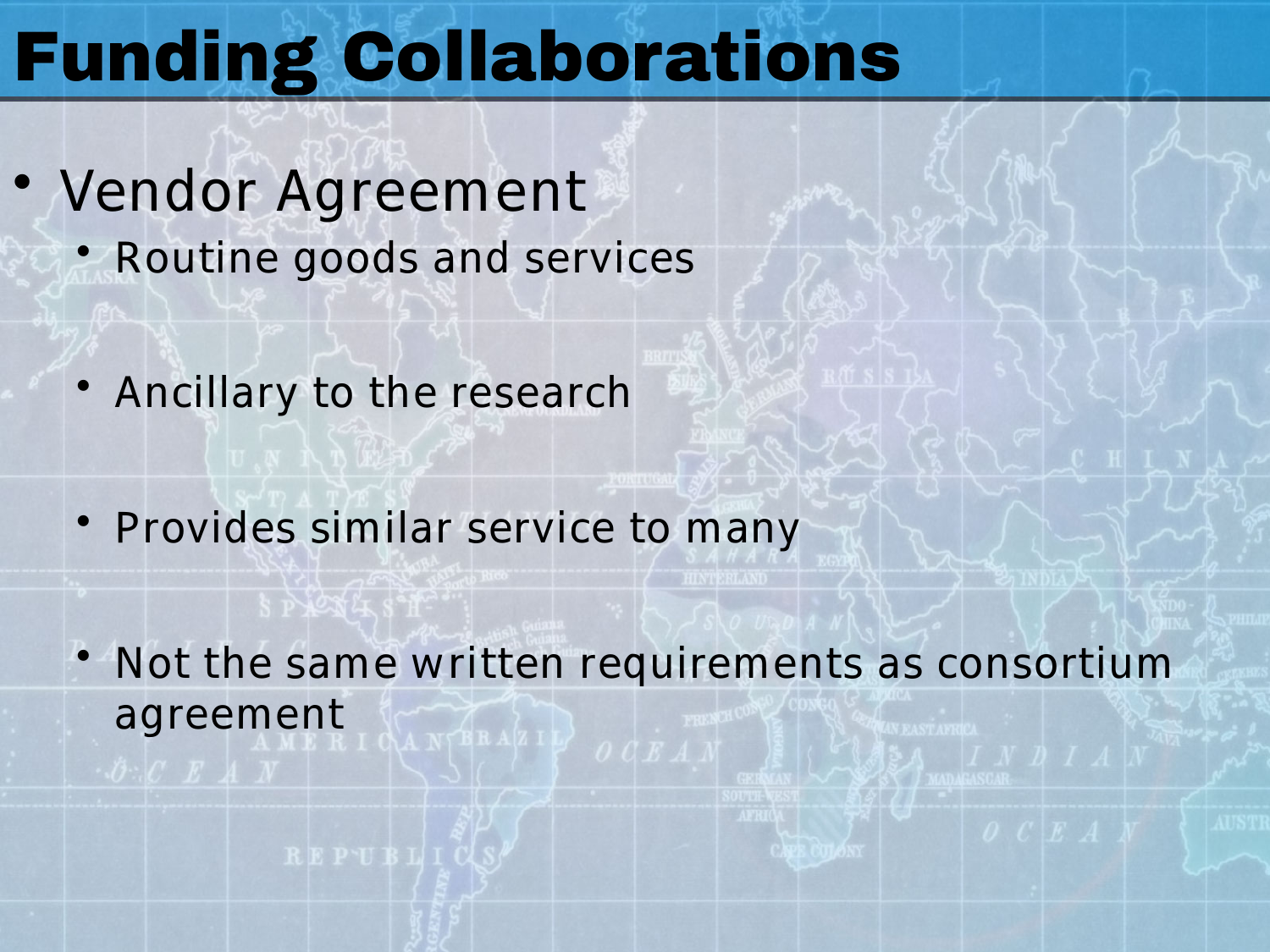

# Funding Collaborations
Vendor Agreement
Routine goods and services

Ancillary to the research

Provides similar service to many

Not the same written requirements as consortium agreement